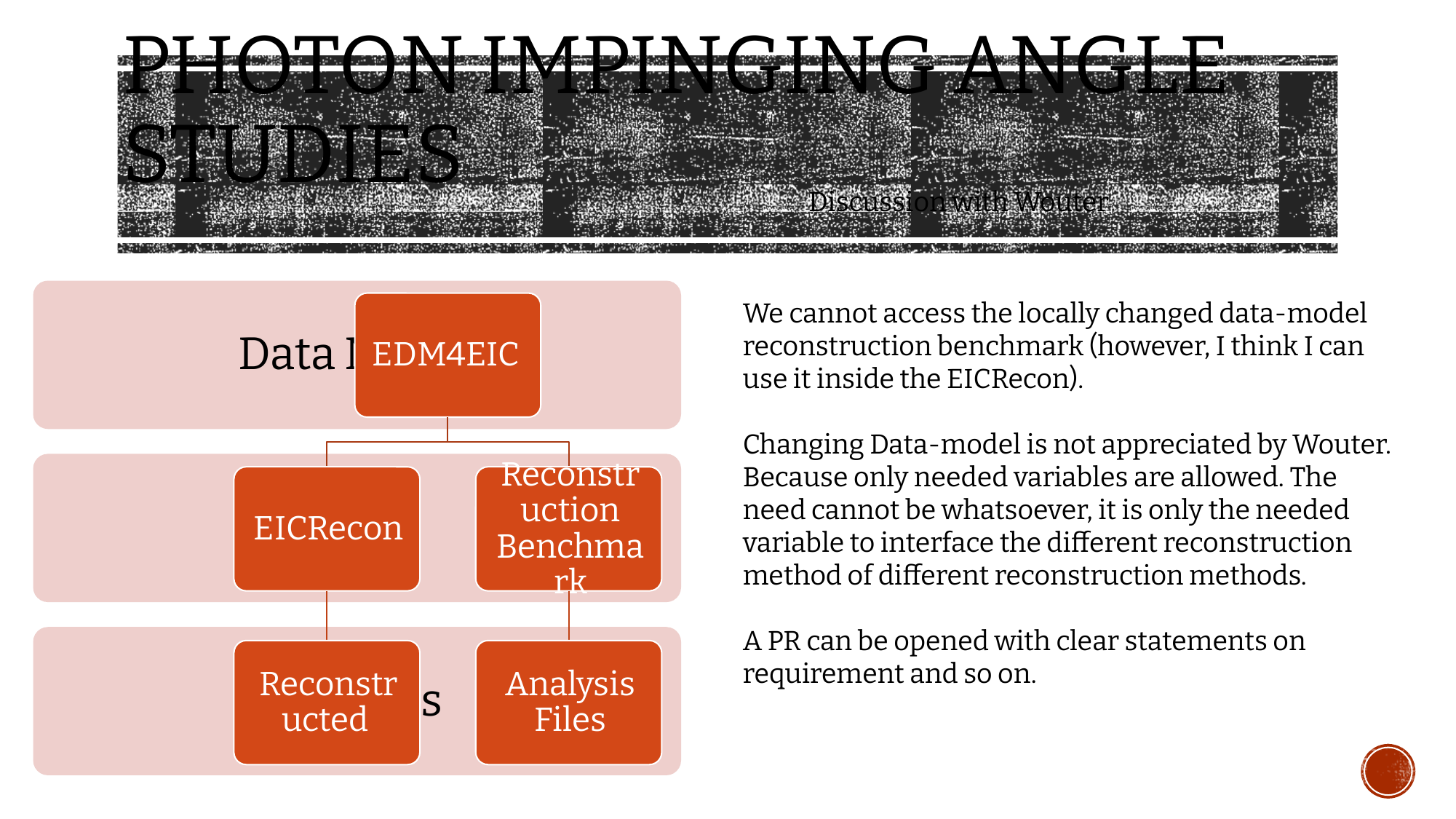

# Photon Impinging angle Studies

Discussion with Wouter

Outputs
Users
Data Model
EDM4EIC
EICRecon
Reconstructed
Reconstruction Benchmark
Analysis Files
We cannot access the locally changed data-model reconstruction benchmark (however, I think I can use it inside the EICRecon).

Changing Data-model is not appreciated by Wouter. Because only needed variables are allowed. The need cannot be whatsoever, it is only the needed variable to interface the different reconstruction method of different reconstruction methods.

A PR can be opened with clear statements on requirement and so on.